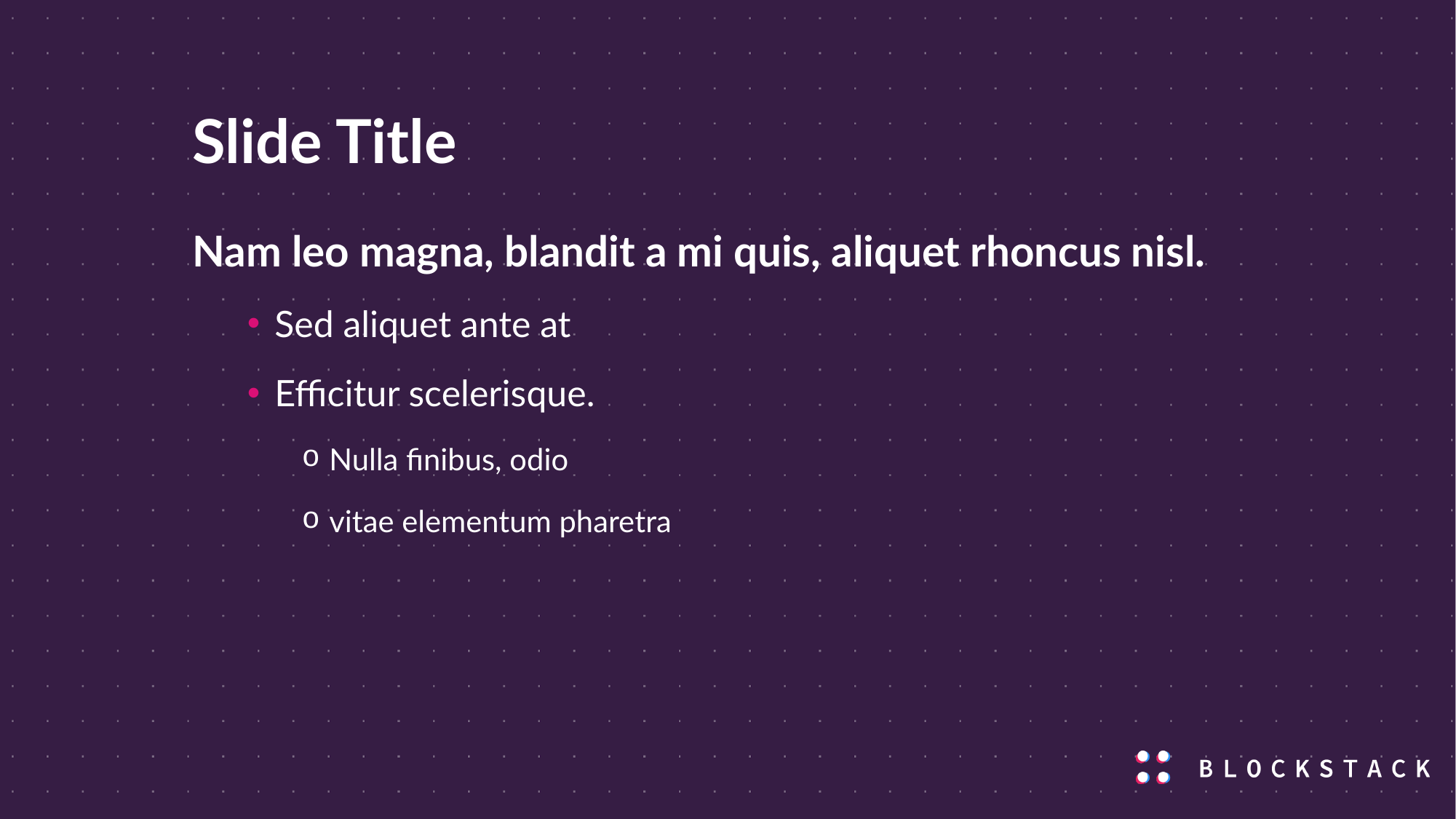

Slide Title
Nam leo magna, blandit a mi quis, aliquet rhoncus nisl.
Sed aliquet ante at
Efficitur scelerisque.
Nulla finibus, odio
vitae elementum pharetra